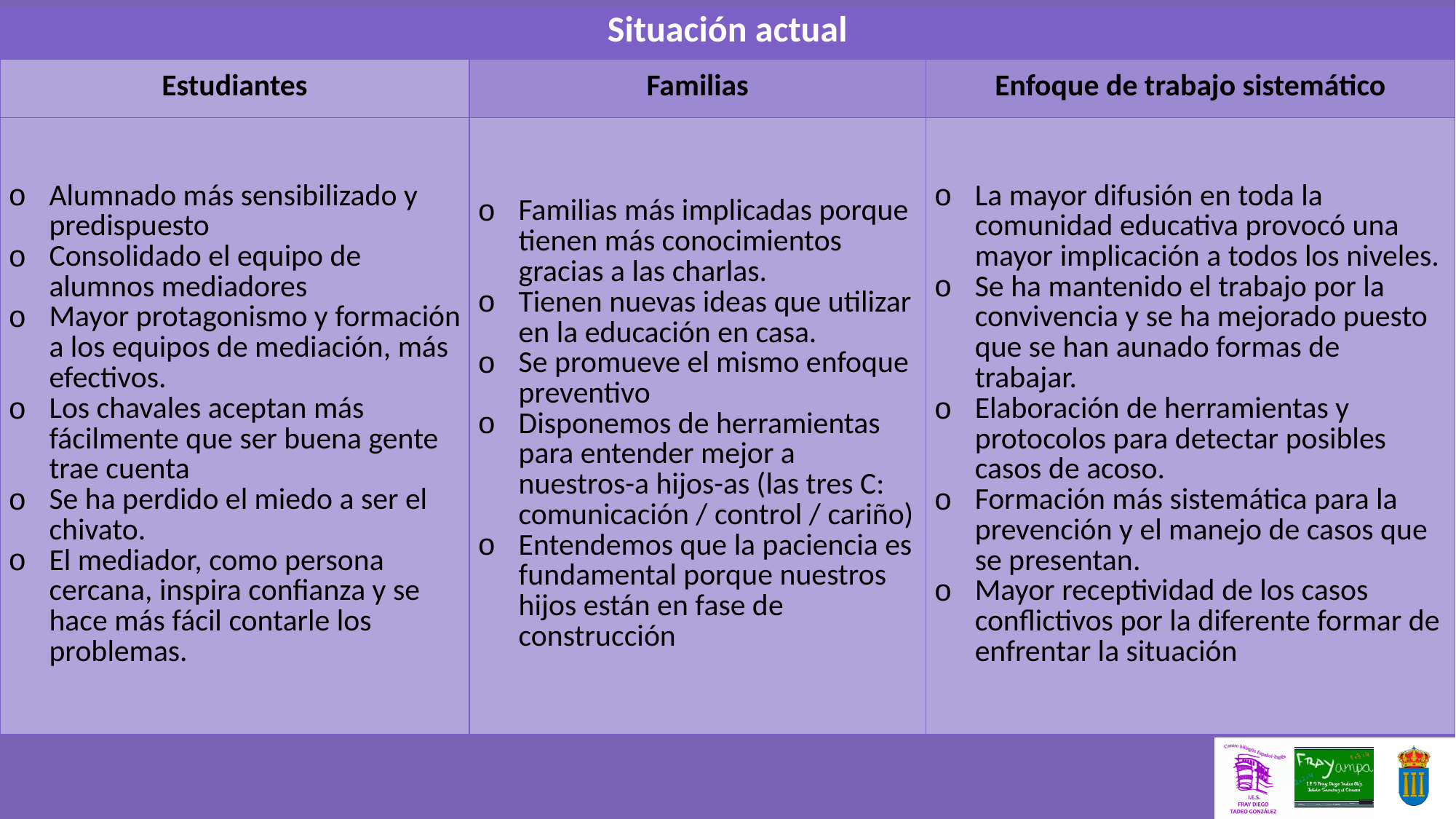

| Situación actual |  |  |
| --- | --- | --- |
| Estudiantes | Familias | Enfoque de trabajo sistemático |
| Alumnado más sensibilizado y predispuesto Consolidado el equipo de alumnos mediadores Mayor protagonismo y formación a los equipos de mediación, más efectivos. Los chavales aceptan más fácilmente que ser buena gente trae cuenta Se ha perdido el miedo a ser el chivato. El mediador, como persona cercana, inspira confianza y se hace más fácil contarle los problemas. | Familias más implicadas porque tienen más conocimientos gracias a las charlas. Tienen nuevas ideas que utilizar en la educación en casa. Se promueve el mismo enfoque preventivo Disponemos de herramientas para entender mejor a nuestros-a hijos-as (las tres C: comunicación / control / cariño) Entendemos que la paciencia es fundamental porque nuestros hijos están en fase de construcción | La mayor difusión en toda la comunidad educativa provocó una mayor implicación a todos los niveles. Se ha mantenido el trabajo por la convivencia y se ha mejorado puesto que se han aunado formas de trabajar. Elaboración de herramientas y protocolos para detectar posibles casos de acoso. Formación más sistemática para la prevención y el manejo de casos que se presentan. Mayor receptividad de los casos conflictivos por la diferente formar de enfrentar la situación |